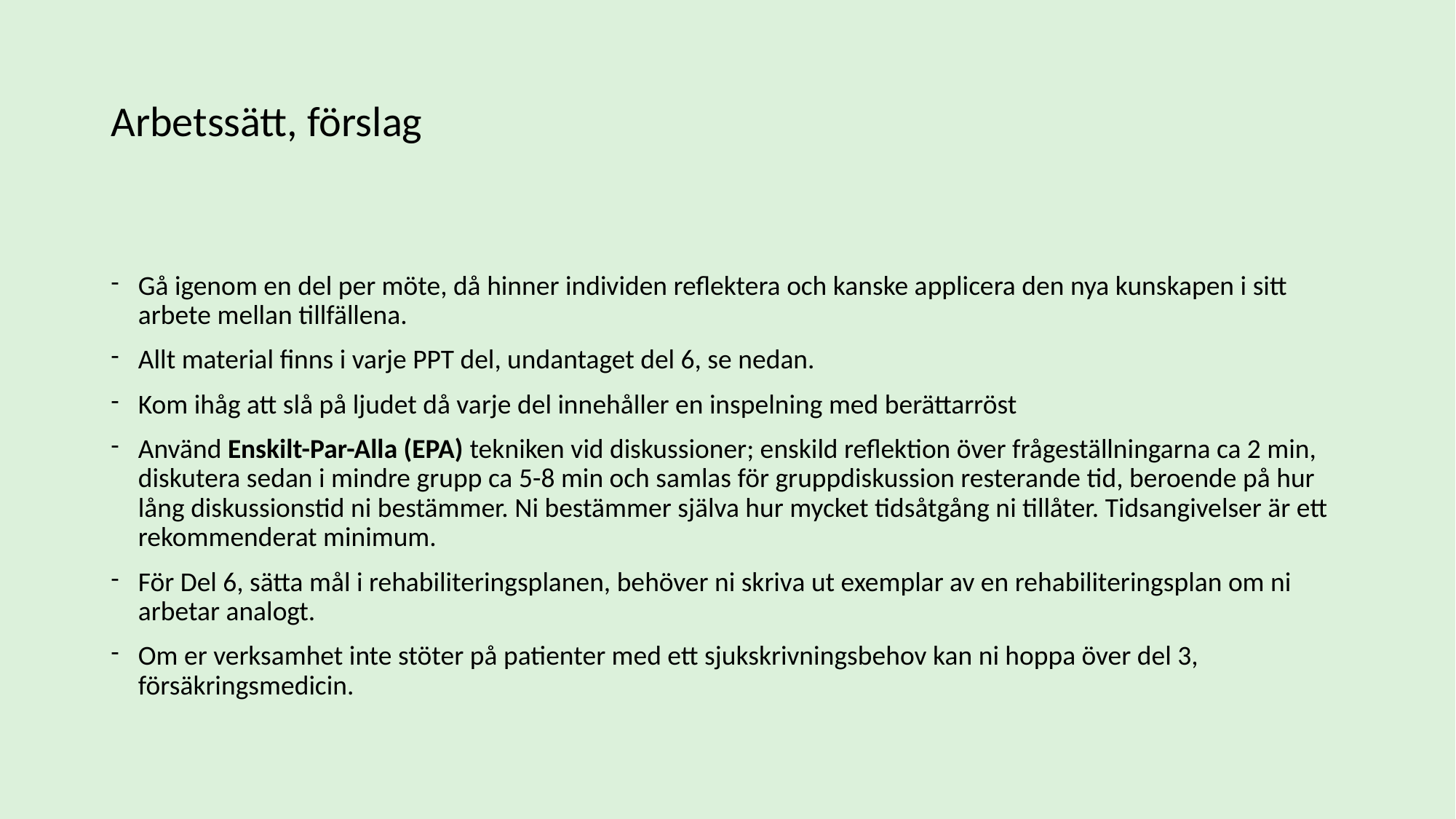

# Arbetssätt, förslag

Gå igenom en del per möte, då hinner individen reflektera och kanske applicera den nya kunskapen i sitt arbete mellan tillfällena.
Allt material finns i varje PPT del, undantaget del 6, se nedan.
Kom ihåg att slå på ljudet då varje del innehåller en inspelning med berättarröst
Använd Enskilt-Par-Alla (EPA) tekniken vid diskussioner; enskild reflektion över frågeställningarna ca 2 min, diskutera sedan i mindre grupp ca 5-8 min och samlas för gruppdiskussion resterande tid, beroende på hur lång diskussionstid ni bestämmer. Ni bestämmer själva hur mycket tidsåtgång ni tillåter. Tidsangivelser är ett rekommenderat minimum.
För Del 6, sätta mål i rehabiliteringsplanen, behöver ni skriva ut exemplar av en rehabiliteringsplan om ni arbetar analogt.
Om er verksamhet inte stöter på patienter med ett sjukskrivningsbehov kan ni hoppa över del 3, försäkringsmedicin.